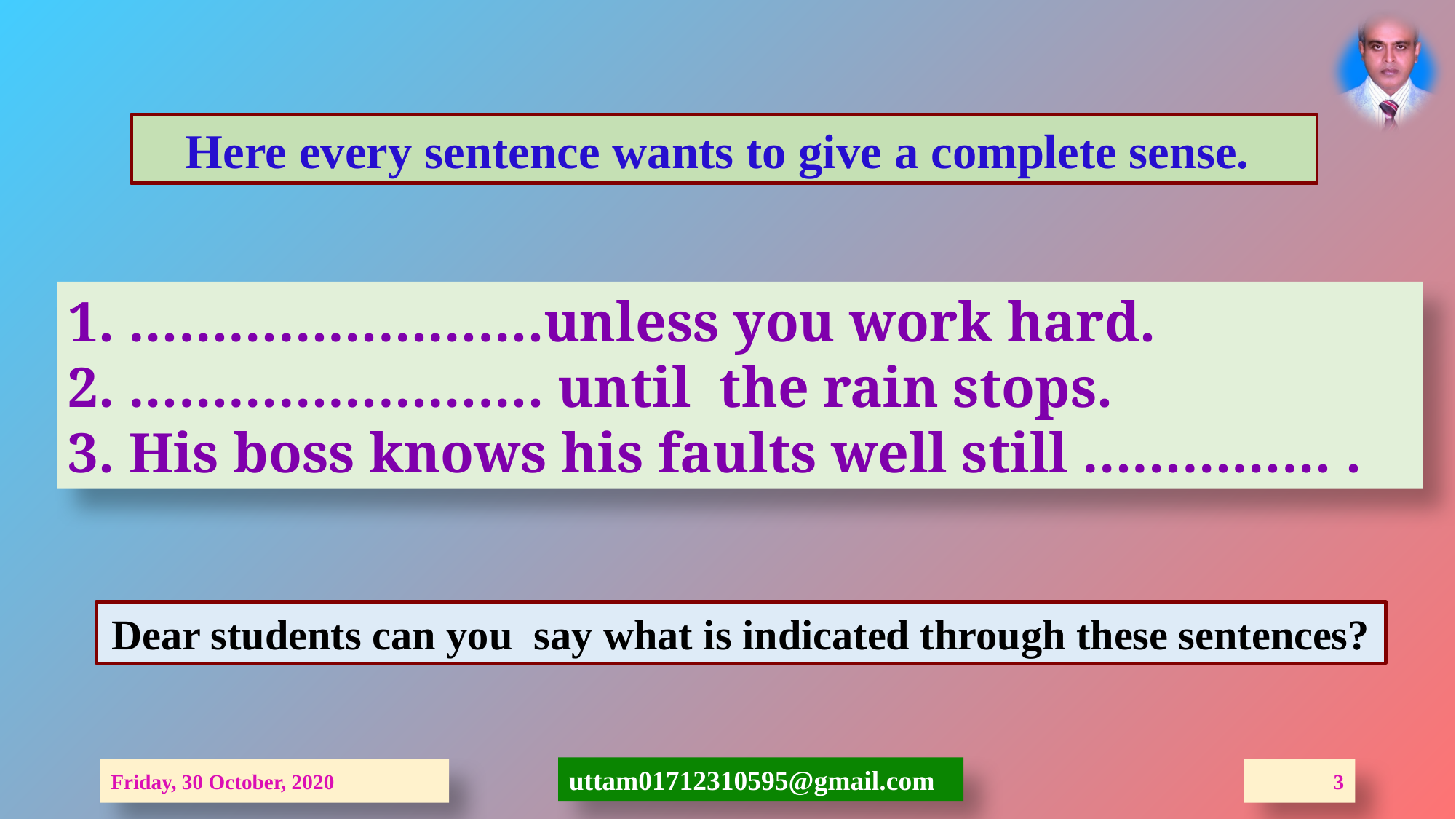

Here every sentence wants to give a complete sense.
 …………………….unless you work hard.
 ……………………. until  the rain stops.
 His boss knows his faults well still …………… .
Dear students can you  say what is indicated through these sentences?
Friday, 30 October, 2020
3